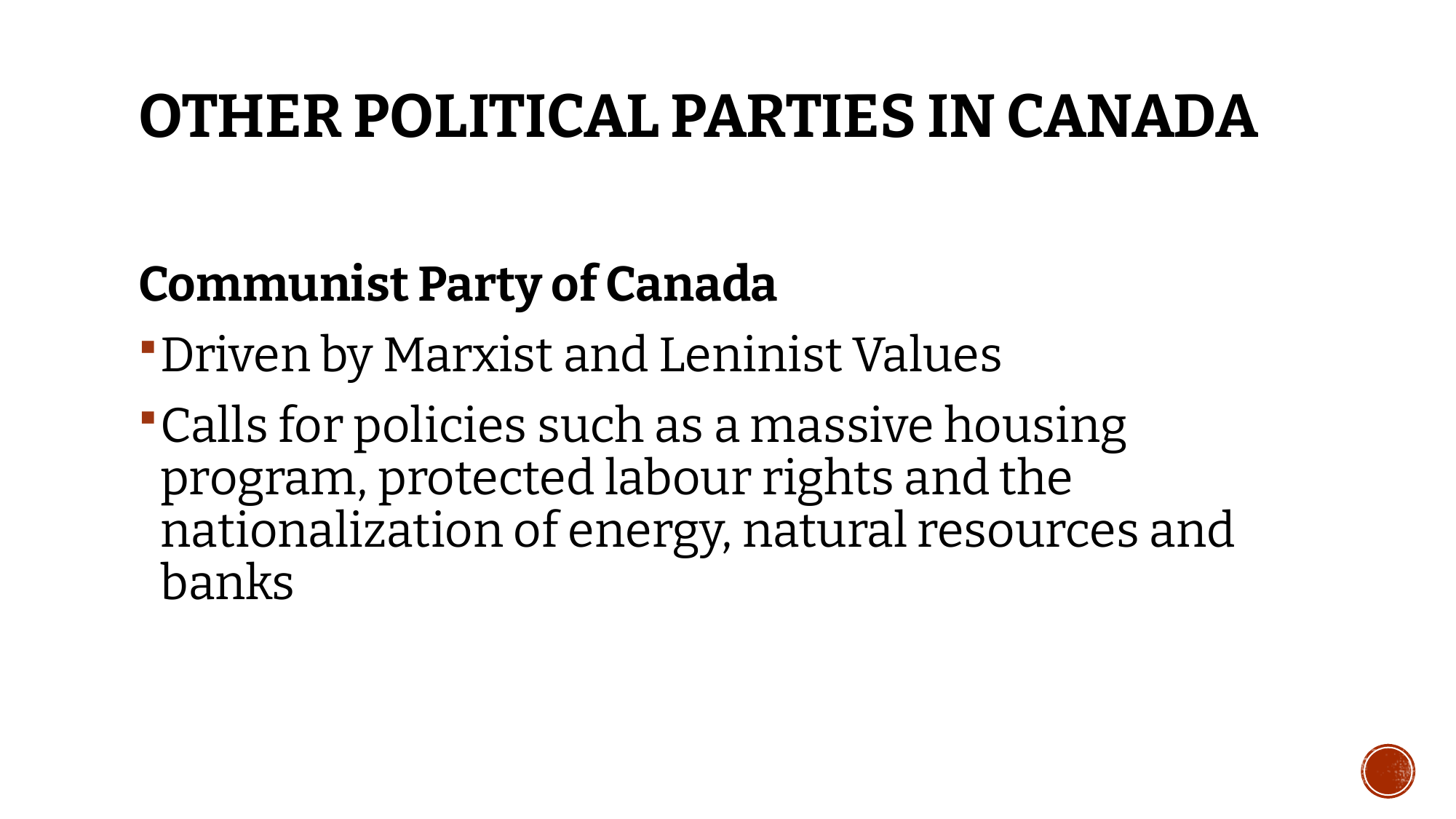

# Other Political Parties in Canada
Communist Party of Canada
Driven by Marxist and Leninist Values
Calls for policies such as a massive housing program, protected labour rights and the nationalization of energy, natural resources and banks